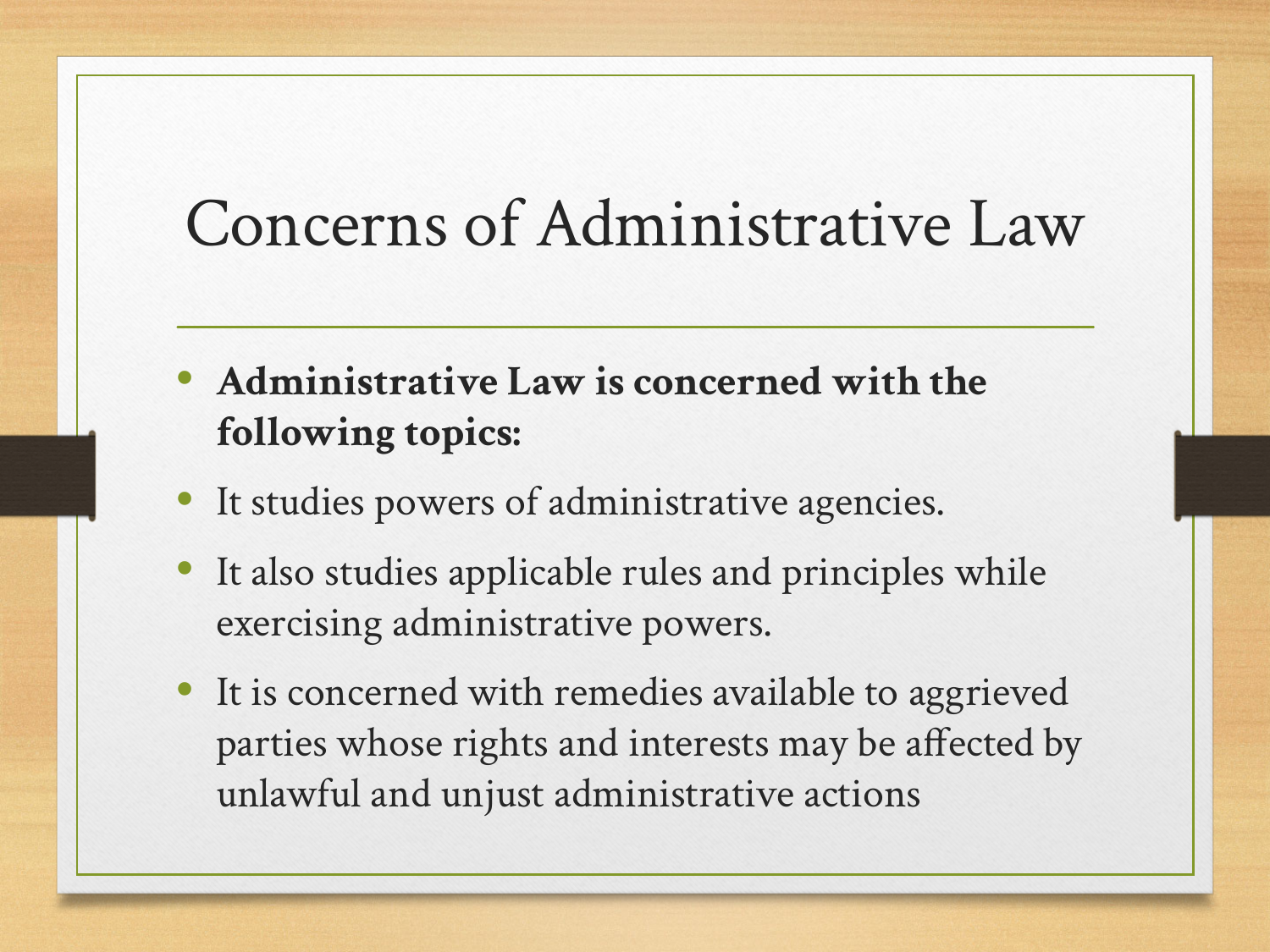

# Concerns of Administrative Law
Administrative Law is concerned with the following topics:
It studies powers of administrative agencies.
It also studies applicable rules and principles while exercising administrative powers.
It is concerned with remedies available to aggrieved parties whose rights and interests may be affected by unlawful and unjust administrative actions